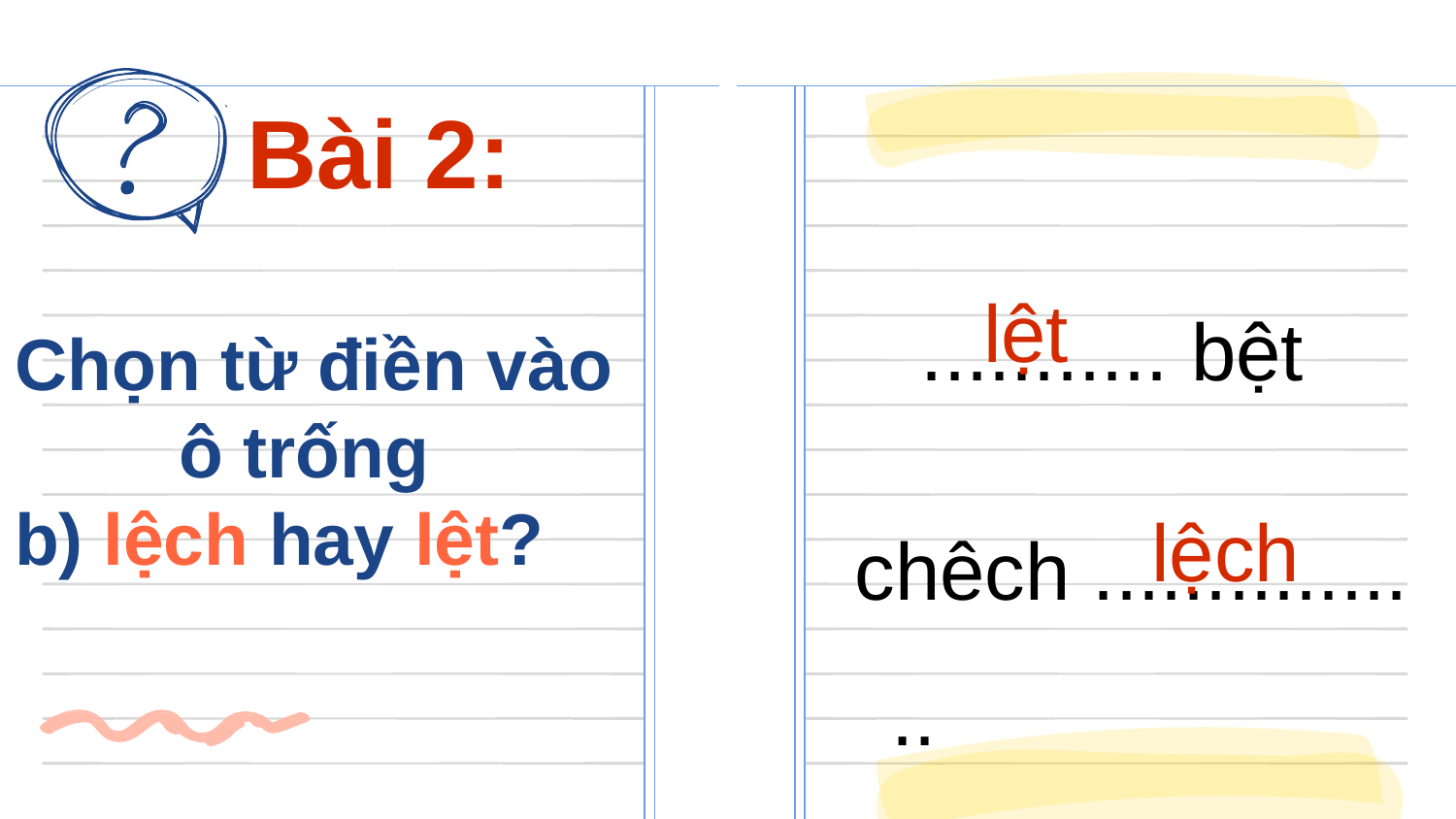

Bài 2:
........... bệt
Chọn từ điền vào ô trống
b) lệch hay lệt?
lệt
chêch ................
lệch